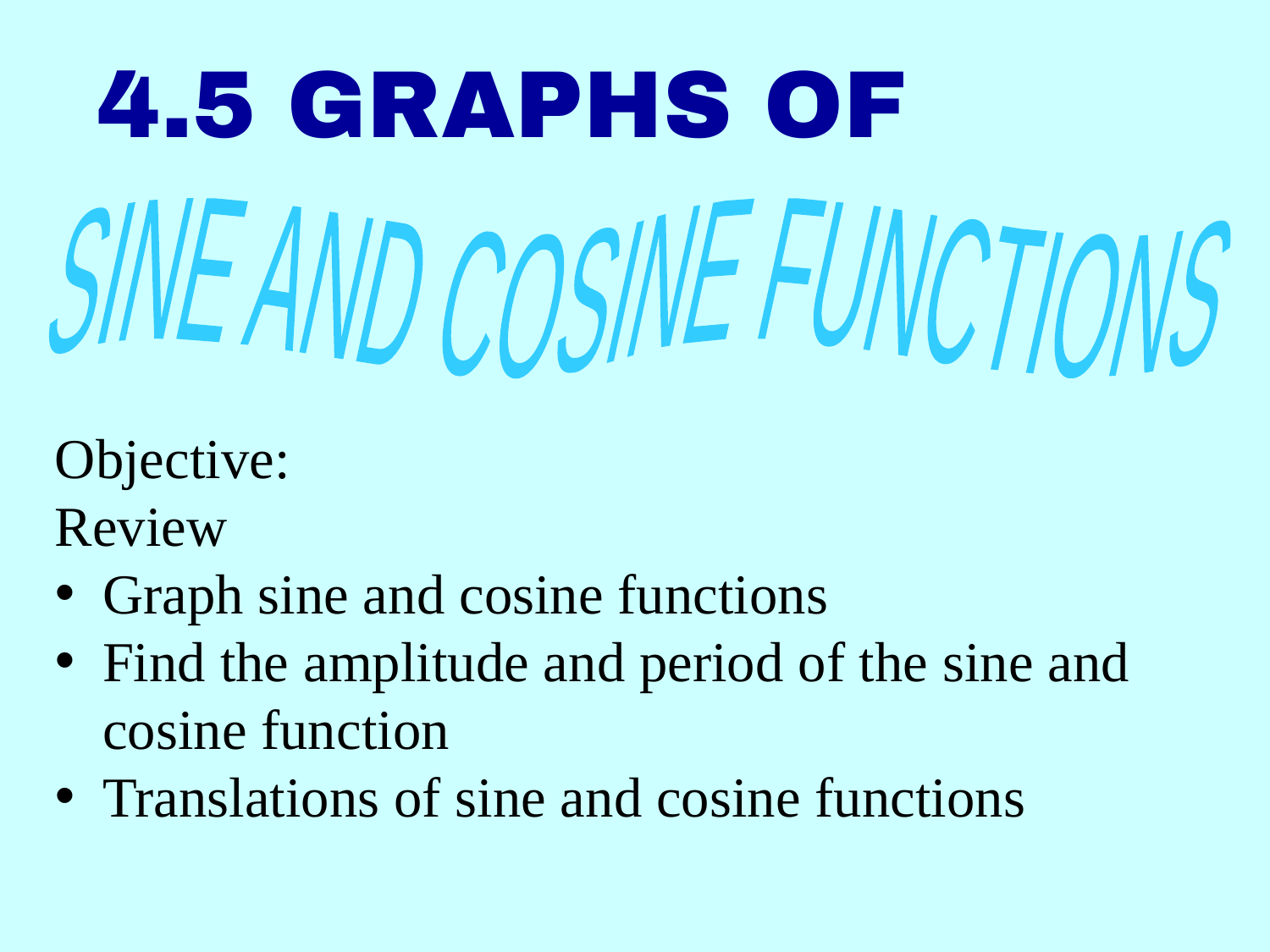

4.5 GRAPHS OF
SINE AND COSINE FUNCTIONS
Objective:
Review
Graph sine and cosine functions
Find the amplitude and period of the sine and cosine function
Translations of sine and cosine functions